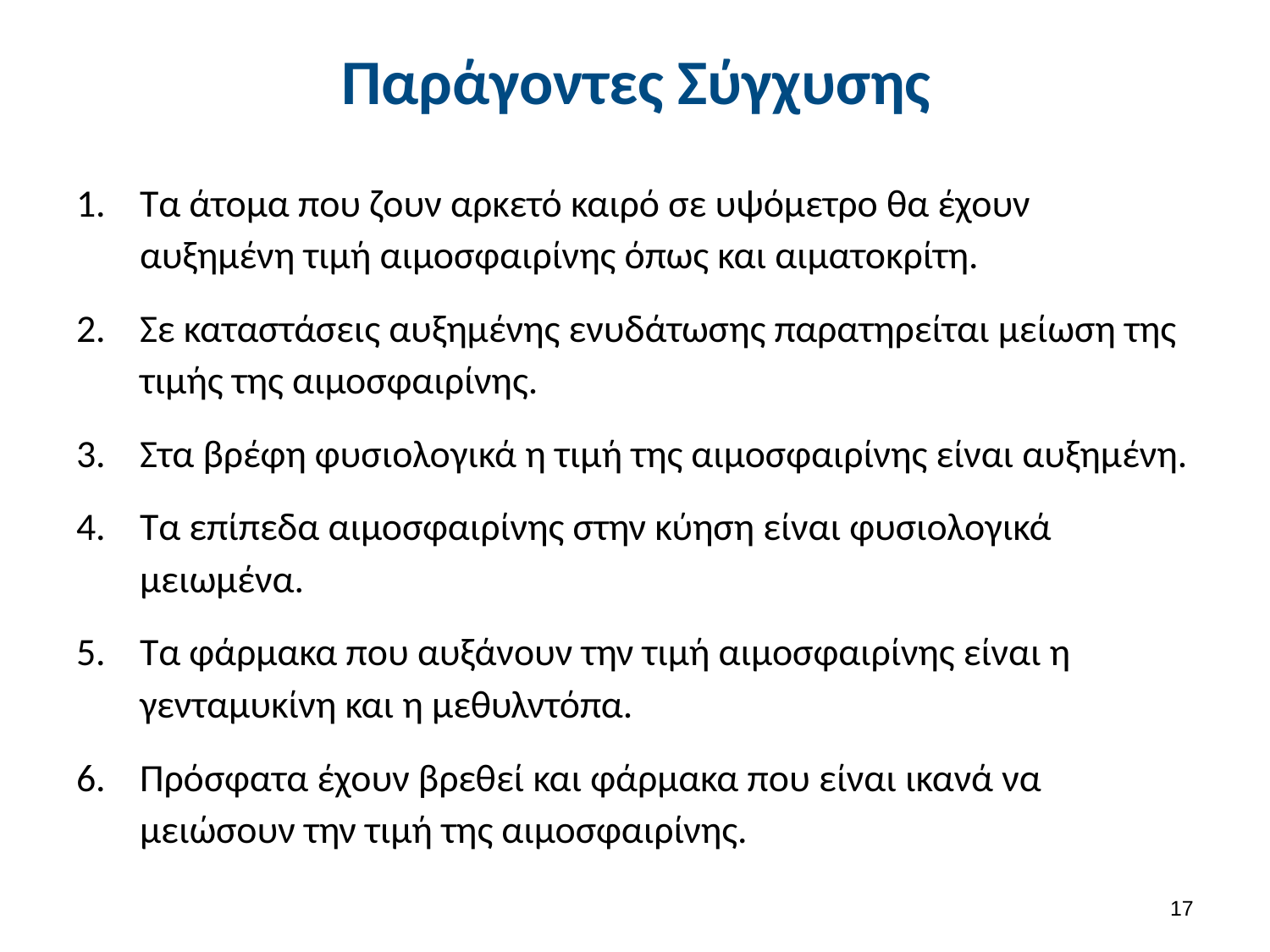

# Παράγοντες Σύγχυσης
Τα άτομα που ζουν αρκετό καιρό σε υψόμετρο θα έχουν αυξημένη τιμή αιμοσφαιρίνης όπως και αιματοκρίτη.
Σε καταστάσεις αυξημένης ενυδάτωσης παρατηρείται μείωση της τιμής της αιμοσφαιρίνης.
Στα βρέφη φυσιολογικά η τιμή της αιμοσφαιρίνης είναι αυξημένη.
Τα επίπεδα αιμοσφαιρίνης στην κύηση είναι φυσιολογικά μειωμένα.
Τα φάρμακα που αυξάνουν την τιμή αιμοσφαιρίνης είναι η γενταμυκίνη και η μεθυλντόπα.
Πρόσφατα έχουν βρεθεί και φάρμακα που είναι ικανά να μειώσουν την τιμή της αιμοσφαιρίνης.
17